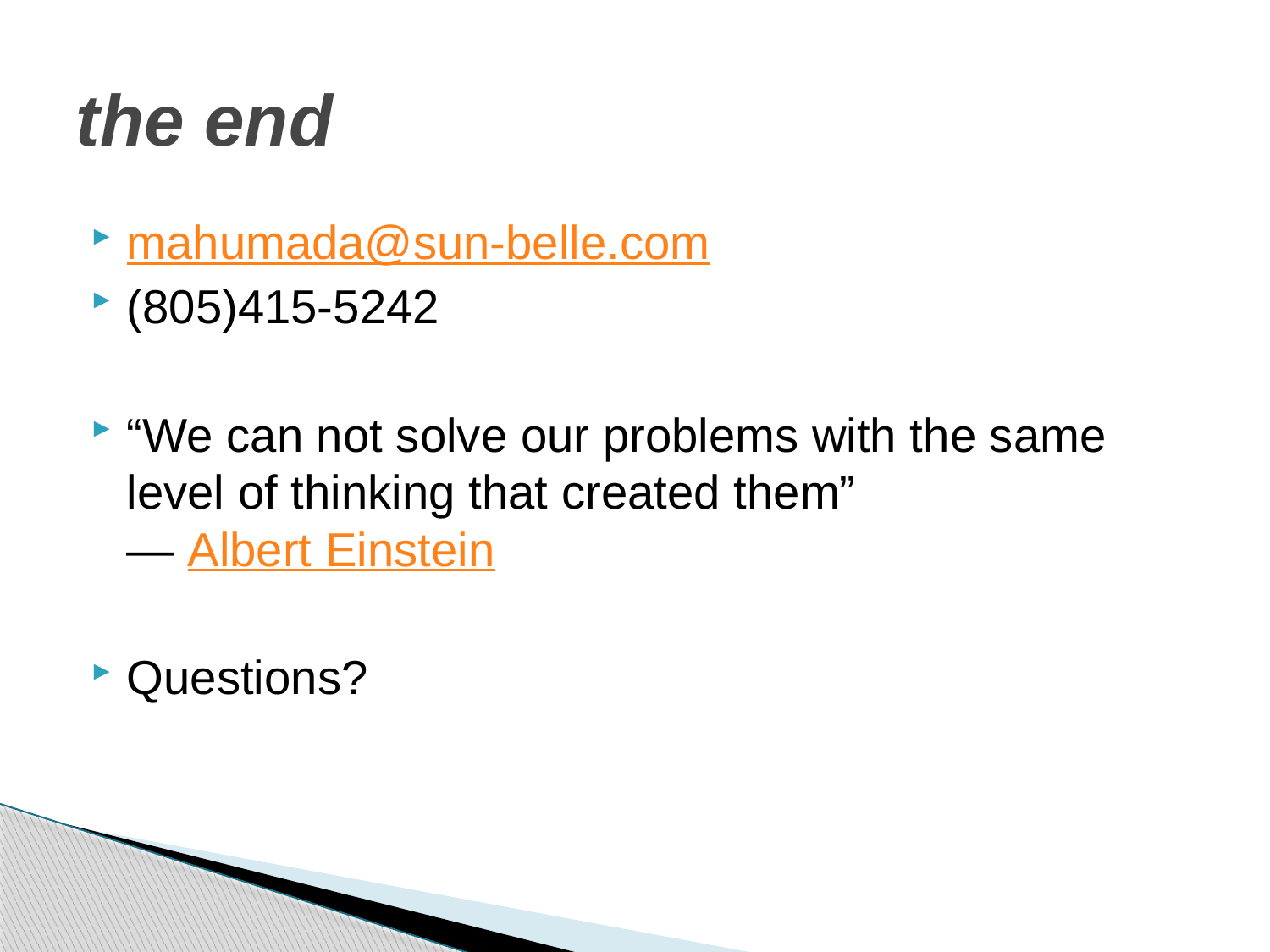

# the end
mahumada@sun-belle.com
(805)415-5242

“We can not solve our problems with the same level of thinking that created them”
― Albert Einstein

Questions?